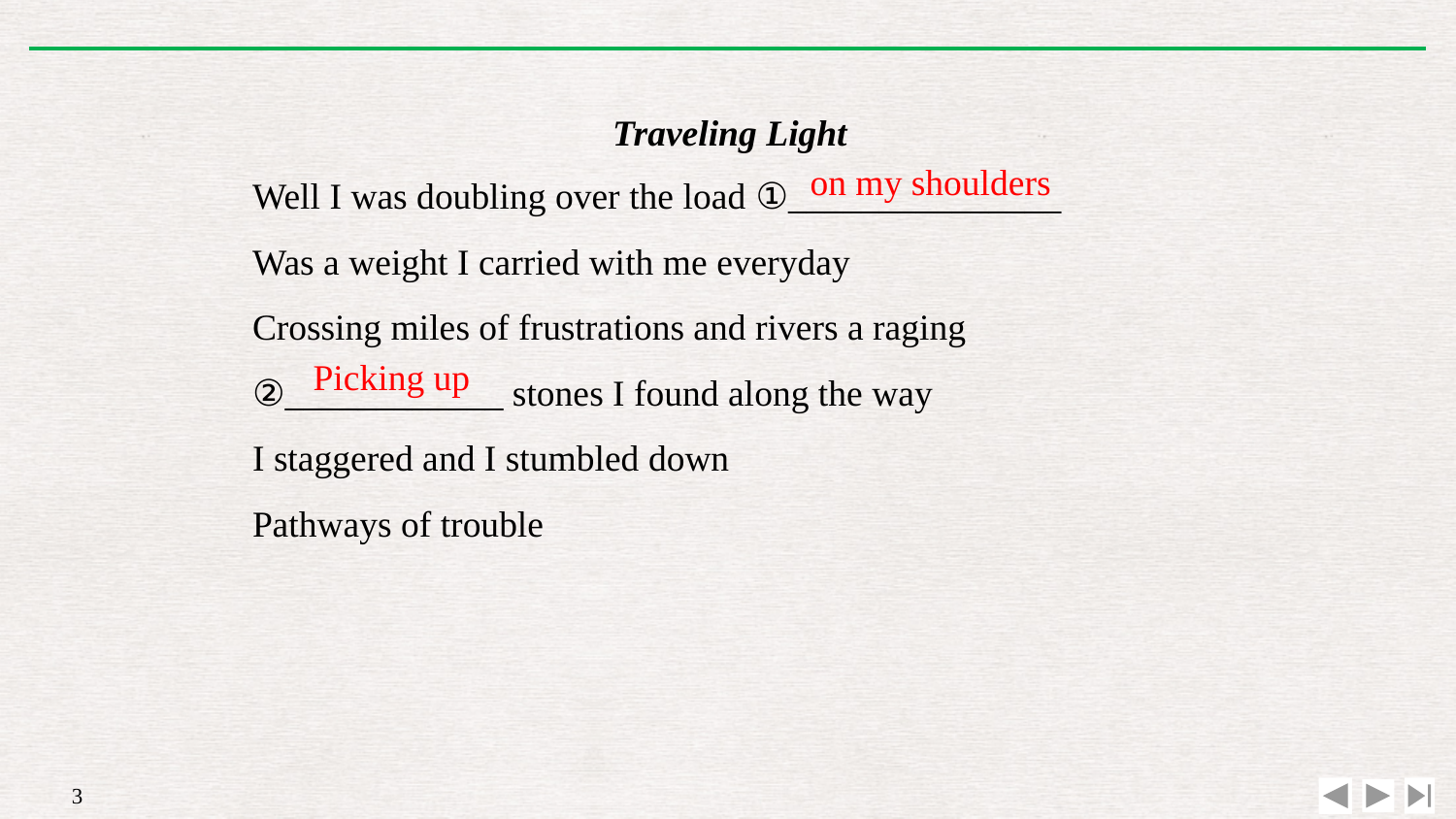

Traveling Light
Well I was doubling over the load ①_______________
Was a weight I carried with me everyday
Crossing miles of frustrations and rivers a raging
②____________ stones I found along the way
I staggered and I stumbled down
Pathways of trouble
on my shoulders
Picking up